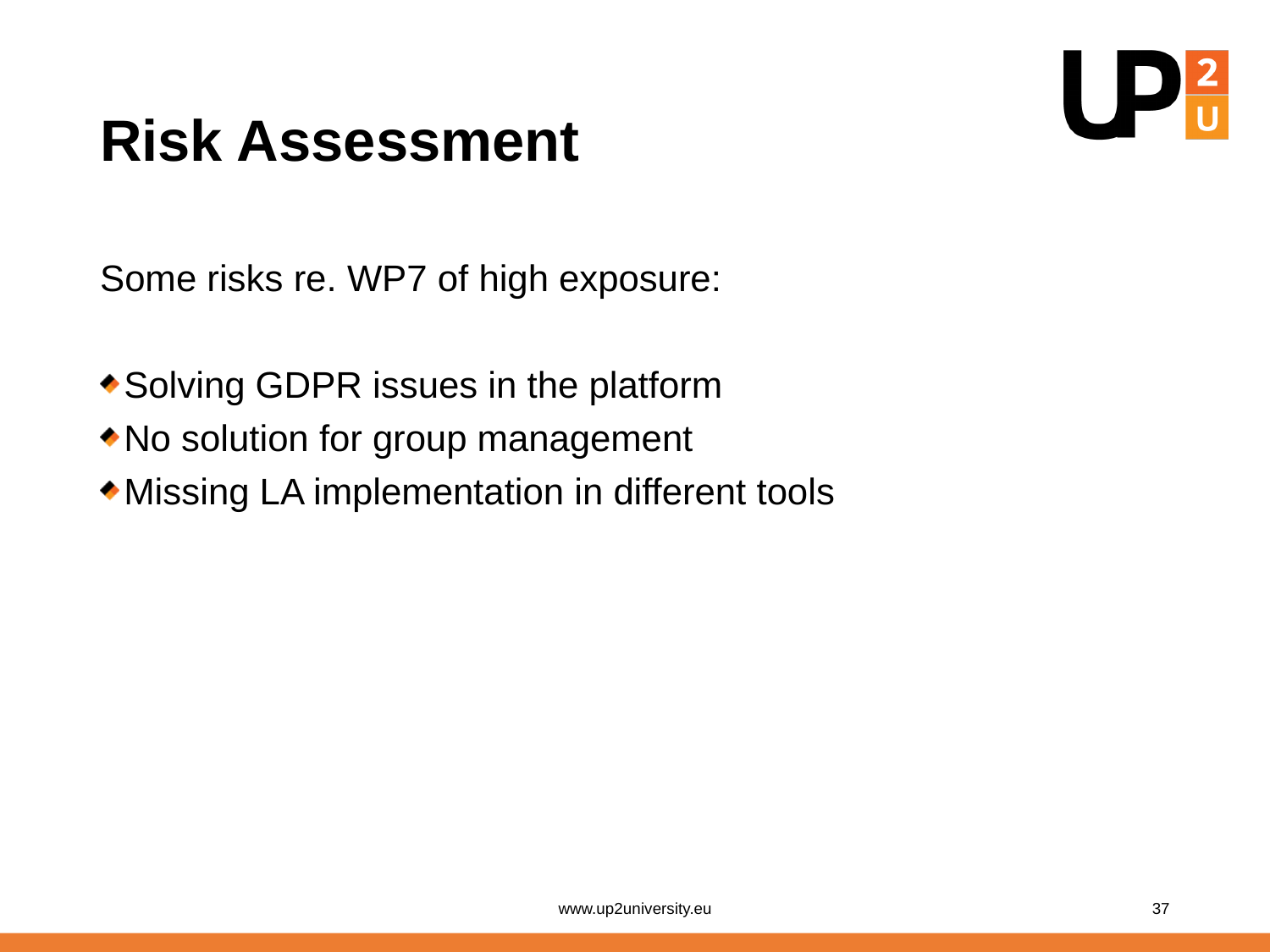

# Risk Assessment
Some risks re. WP7 of high exposure:

Solving GDPR issues in the platform
No solution for group management
Missing LA implementation in different tools

www.up2university.eu
37